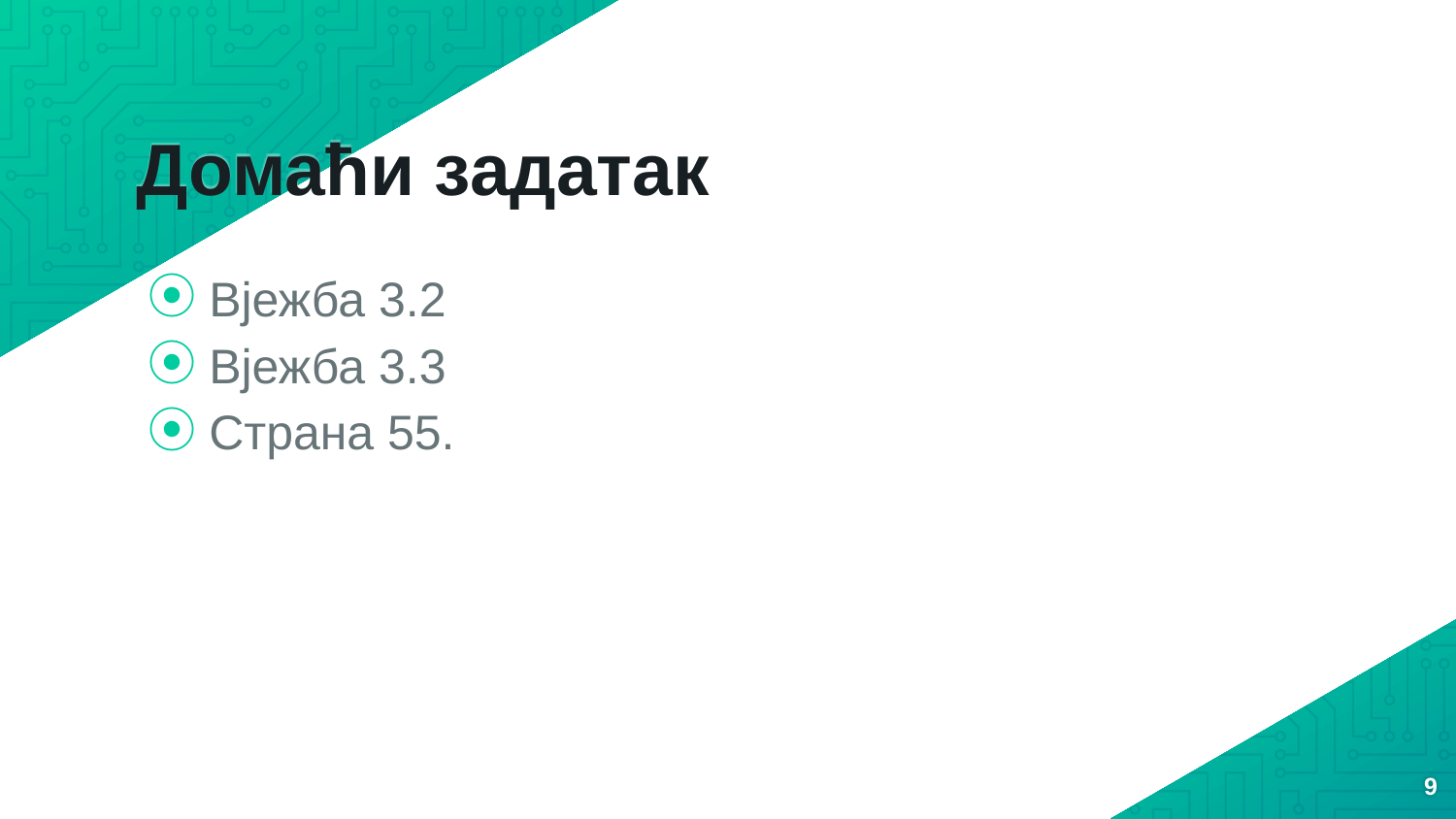

# Домаћи задатак
Вјежба 3.2
Вјежба 3.3
Страна 55.
9